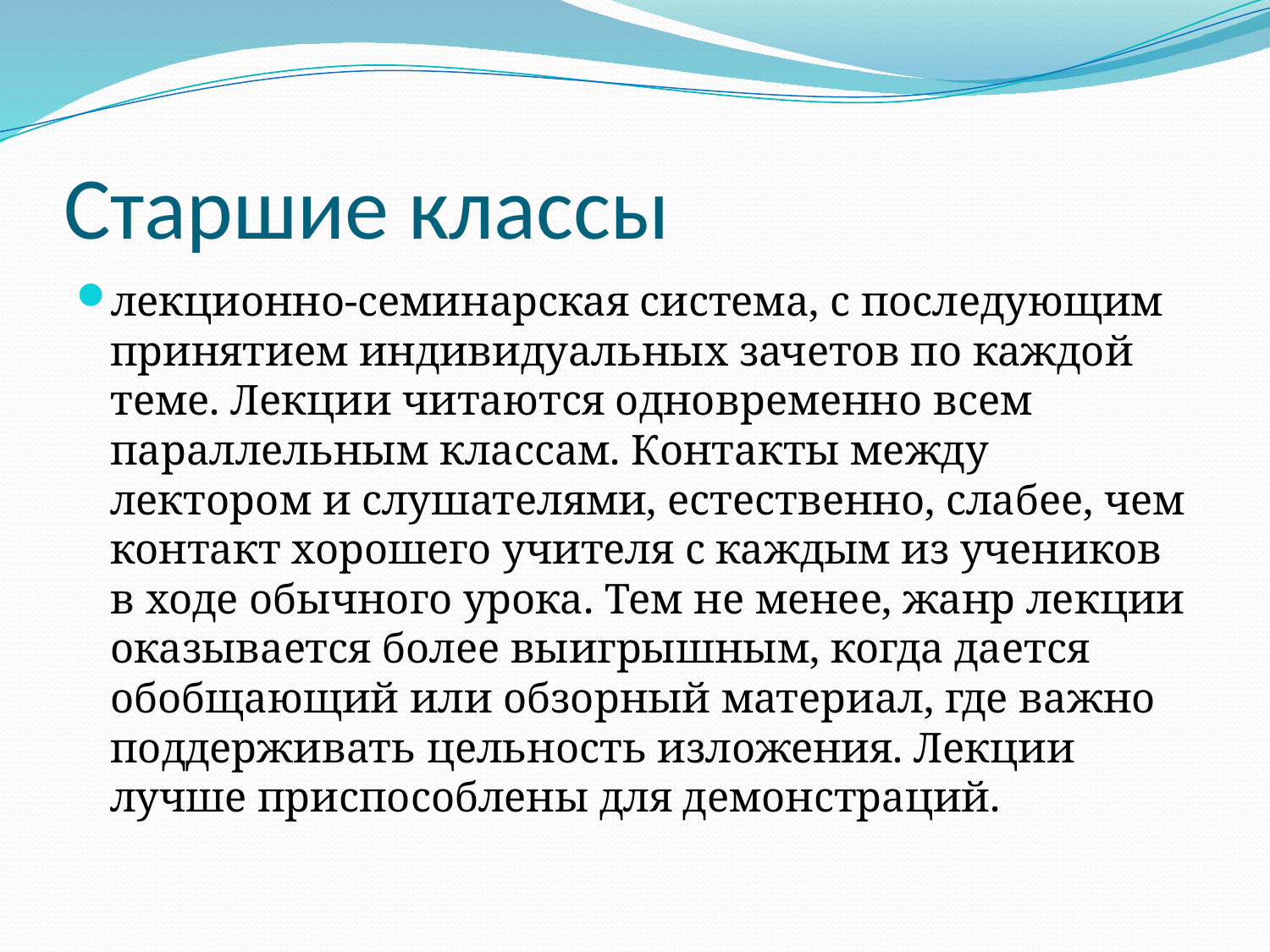

# Старшие классы
лекционно-семинарская система, с последующим принятием индивидуальных зачетов по каждой теме. Лекции читаются одновременно всем параллельным классам. Контакты между лектором и слушателями, естественно, слабее, чем контакт хорошего учителя с каждым из учеников в ходе обычного урока. Тем не менее, жанр лекции оказывается более выигрышным, когда дается обобщающий или обзорный материал, где важно поддерживать цельность изложения. Лекции лучше приспособлены для демонстраций.